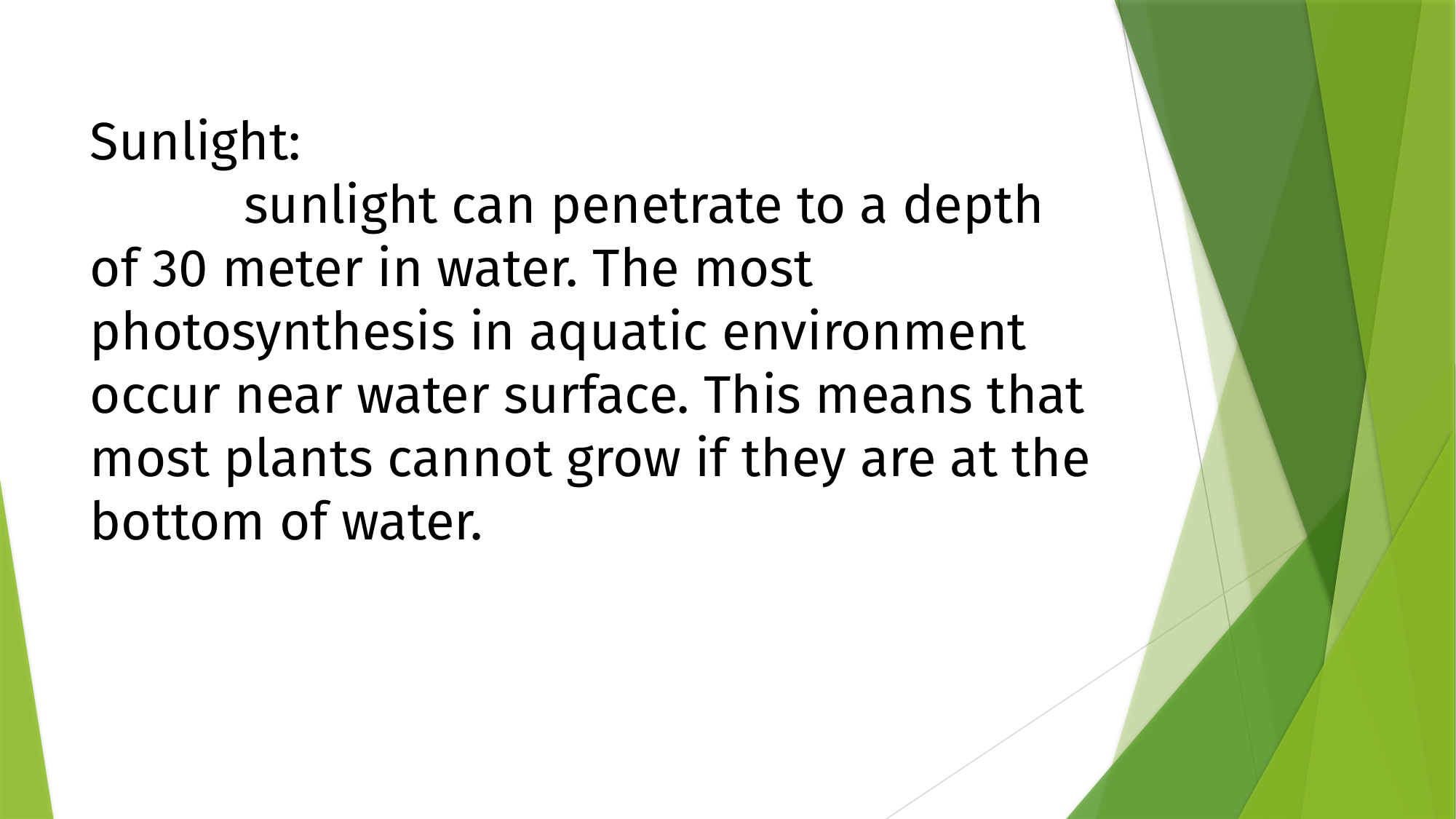

# Sunlight: sunlight can penetrate to a depth of 30 meter in water. The most photosynthesis in aquatic environment occur near water surface. This means that most plants cannot grow if they are at the bottom of water.